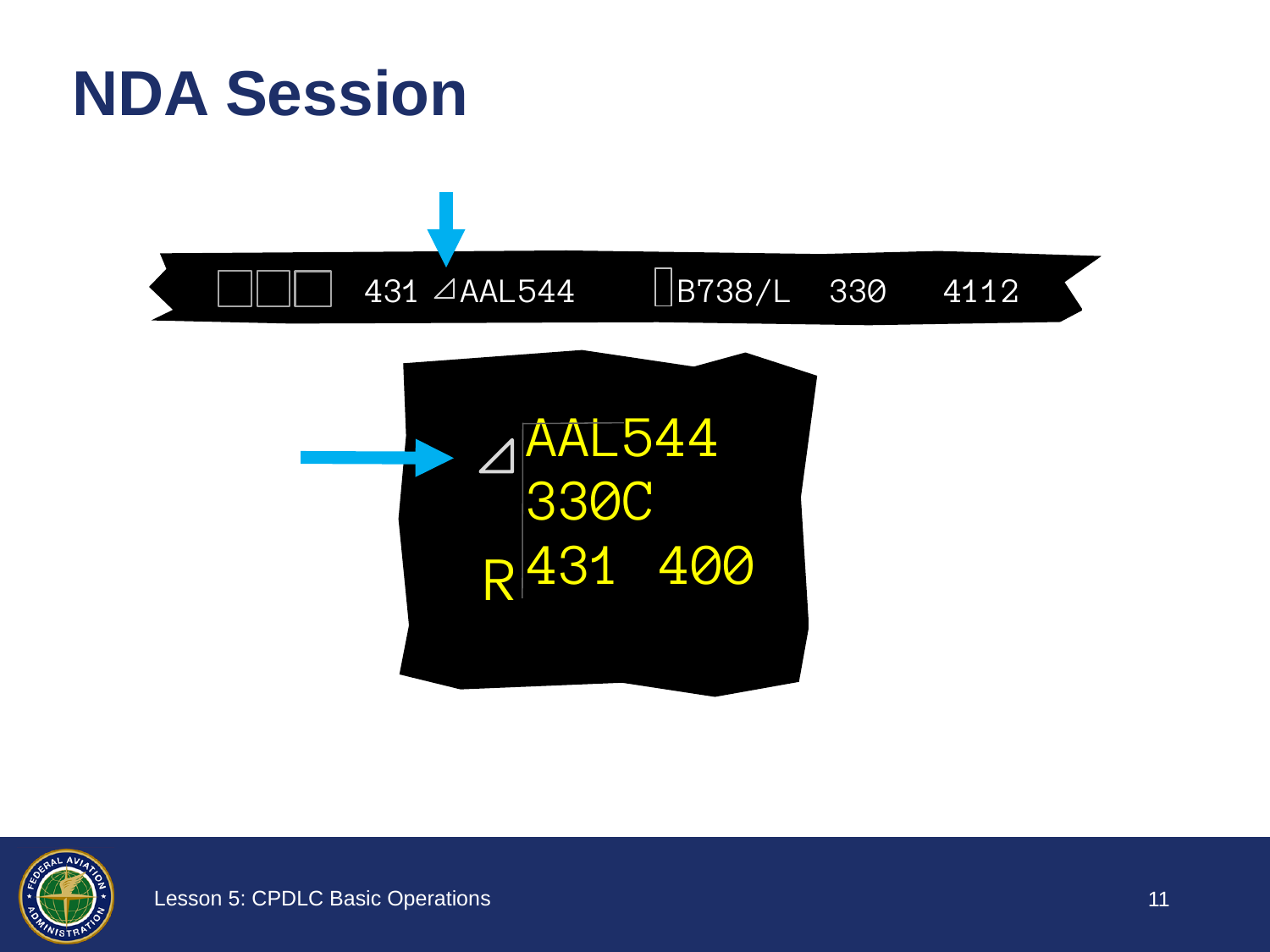

NDA Session

431
AAL544
330
4112
B738/L

AAL544
330C
431 400

R